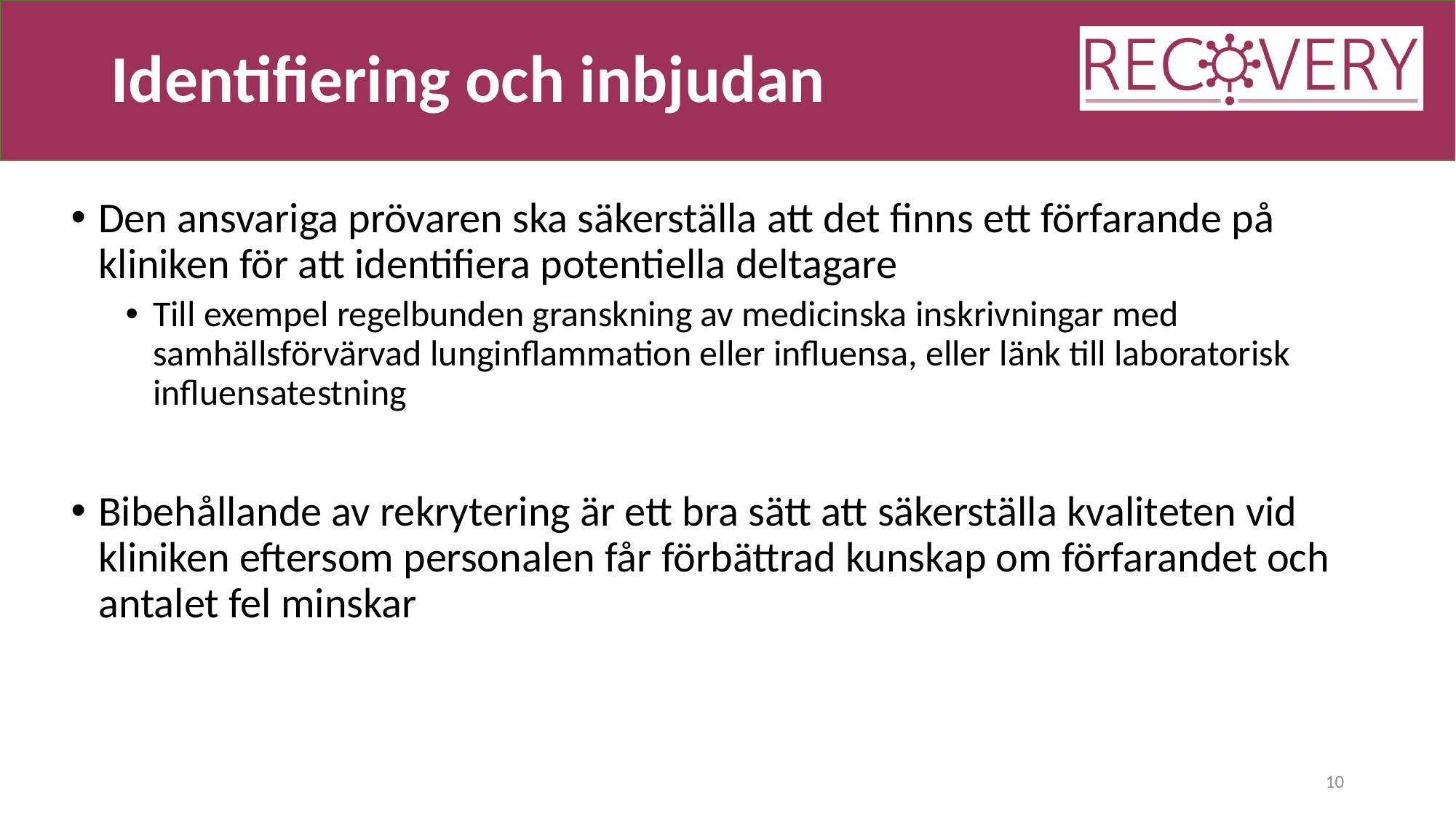

# Identifiering och inbjudan
Den ansvariga prövaren ska säkerställa att det finns ett förfarande på kliniken för att identifiera potentiella deltagare
Till exempel regelbunden granskning av medicinska inskrivningar med samhällsförvärvad lunginflammation eller influensa, eller länk till laboratorisk influensatestning

Bibehållande av rekrytering är ett bra sätt att säkerställa kvaliteten vid kliniken eftersom personalen får förbättrad kunskap om förfarandet och antalet fel minskar
10